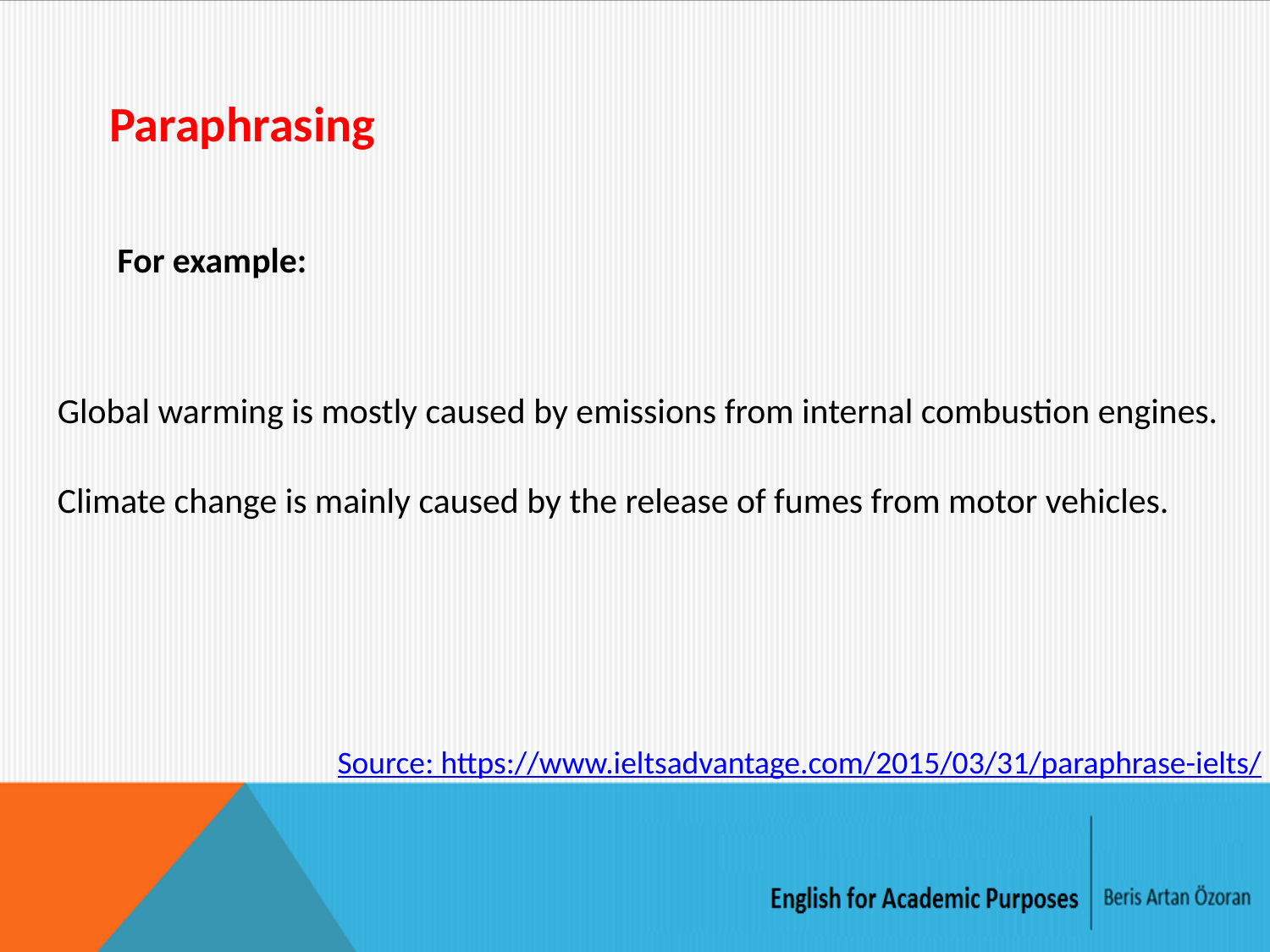

Paraphrasing
For example:
Global warming is mostly caused by emissions from internal combustion engines.
Climate change is mainly caused by the release of fumes from motor vehicles.
Source: https://www.ieltsadvantage.com/2015/03/31/paraphrase-ielts/